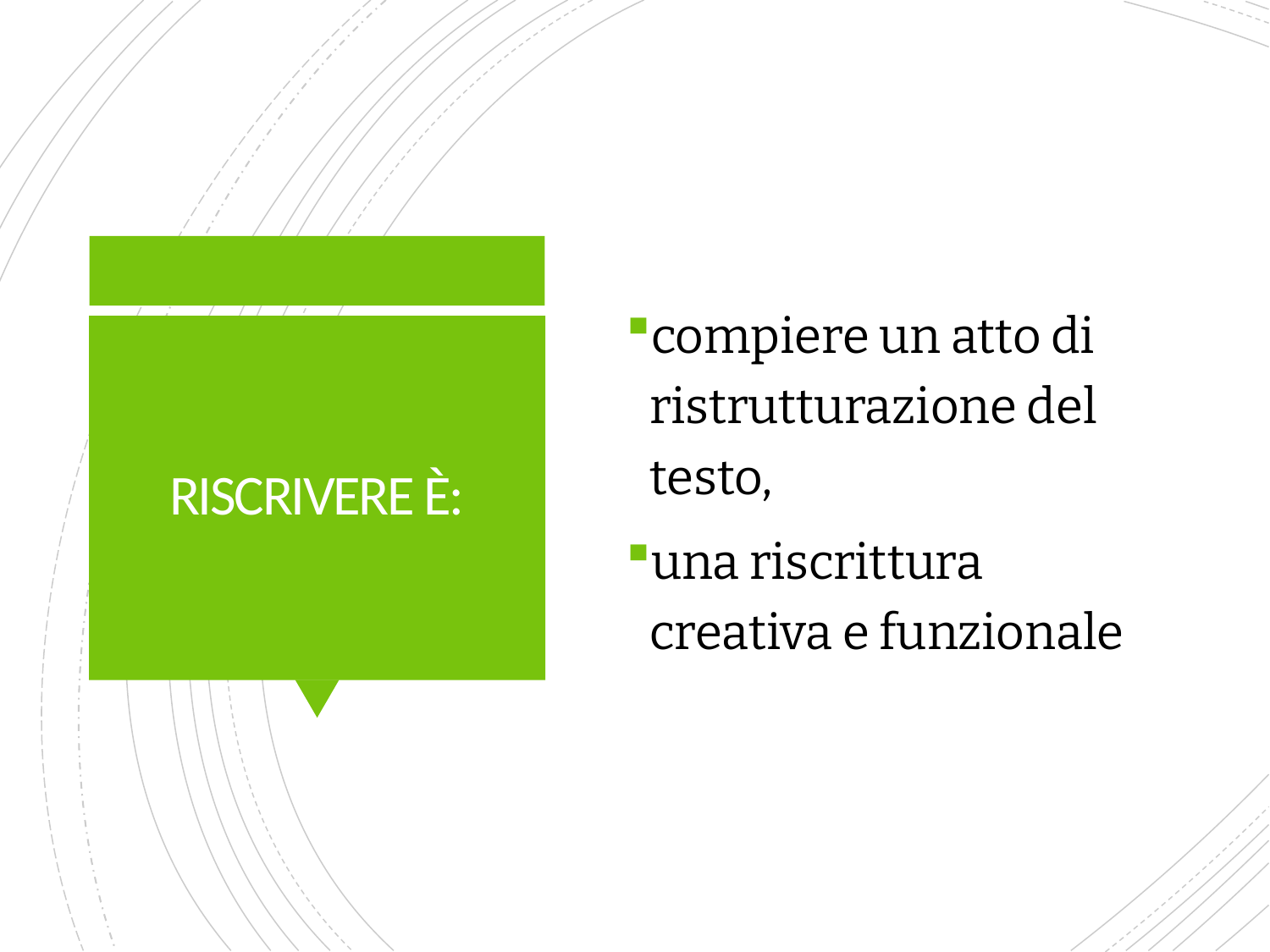

compiere un atto di ristrutturazione del testo,
una riscrittura creativa e funzionale
# RISCRIVERE È: